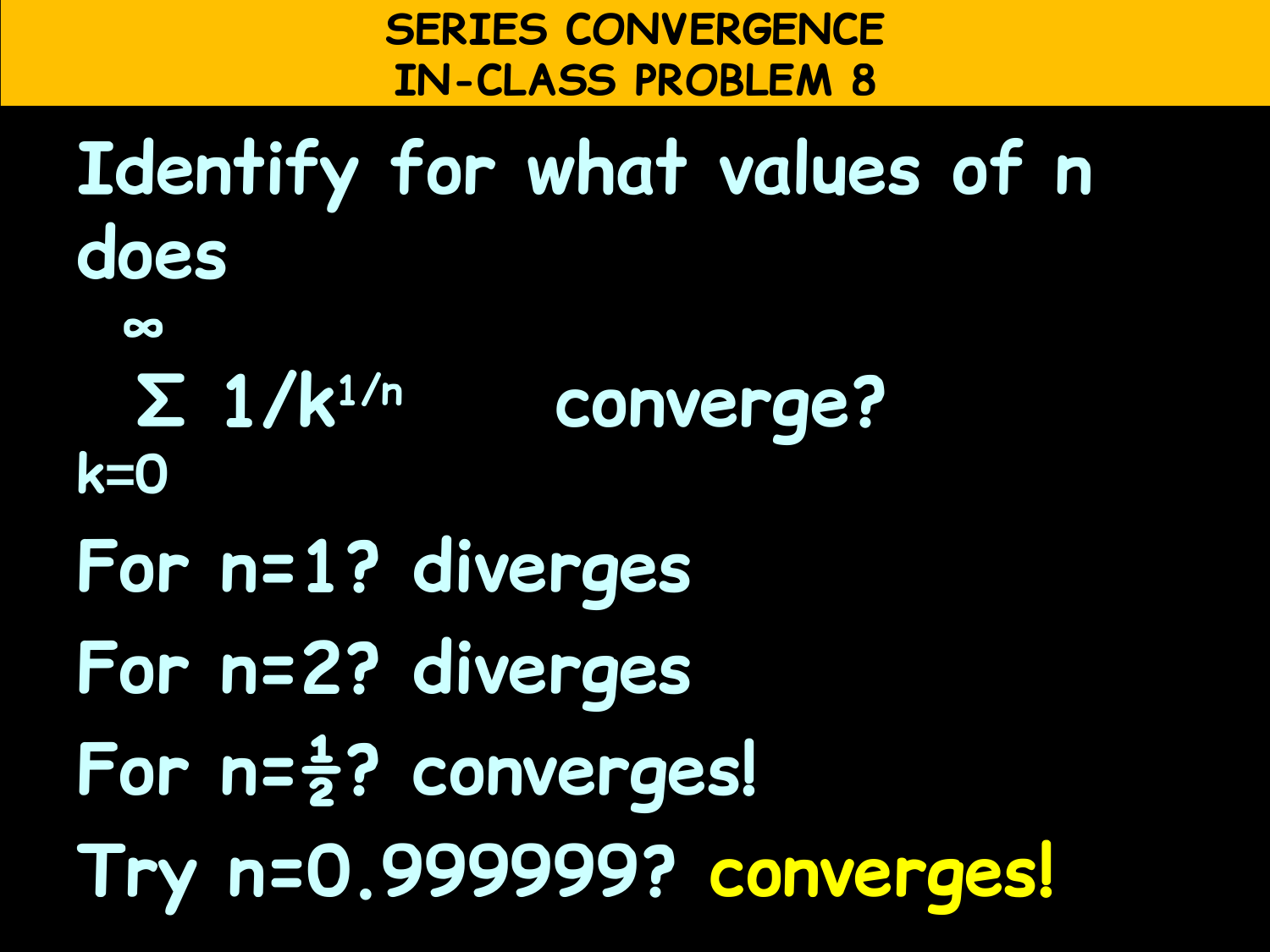

SERIES CONVERGENCE
IN-CLASS PROBLEM 8
Identify for what values of n does
  ∞
  ∑ 1/k1/n     converge?
k=0
For n=1? diverges
For n=2? diverges
For n=½? converges!
Try n=0.999999? converges!